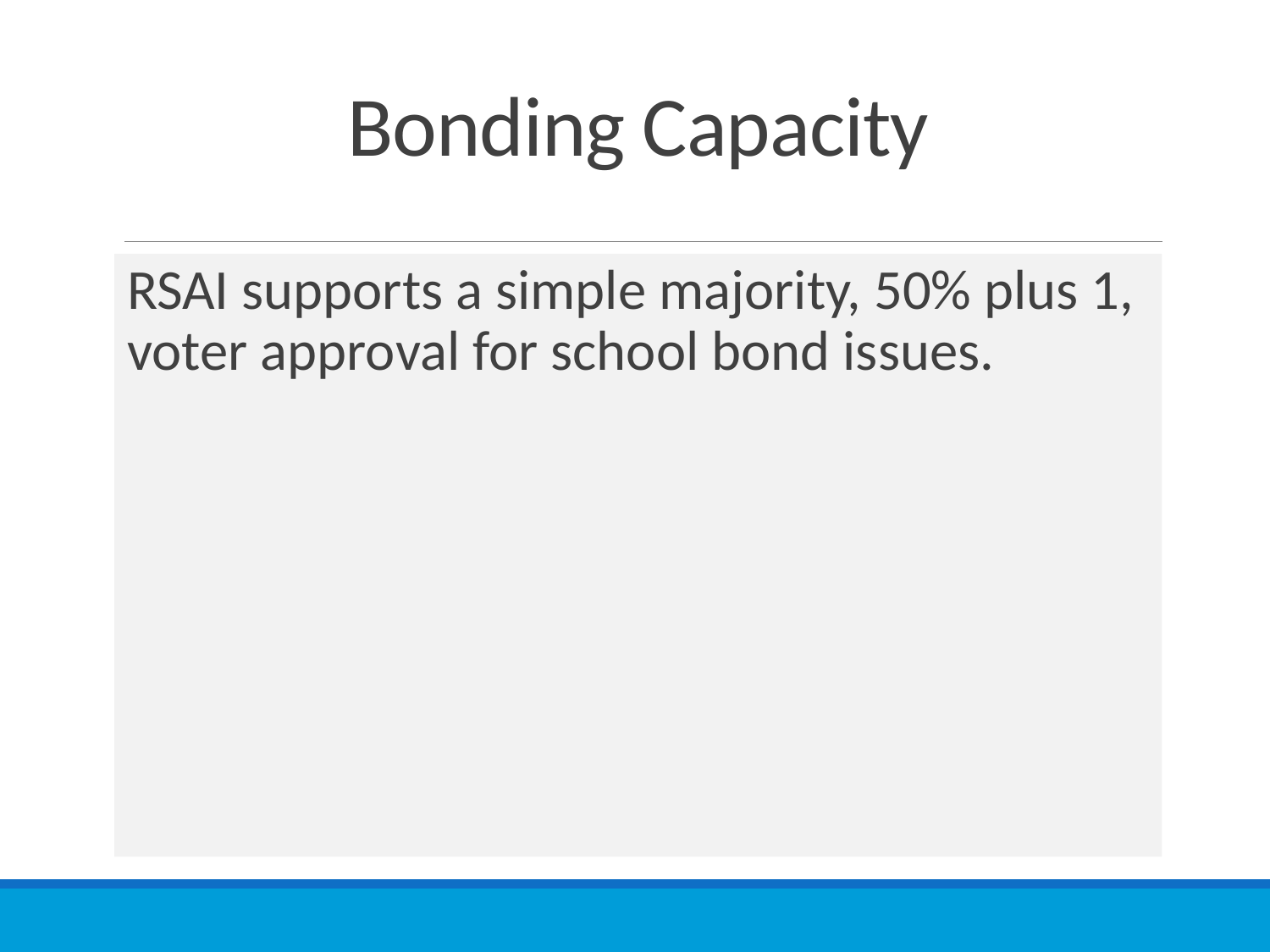

# Bonding Capacity
RSAI supports a simple majority, 50% plus 1, voter approval for school bond issues.